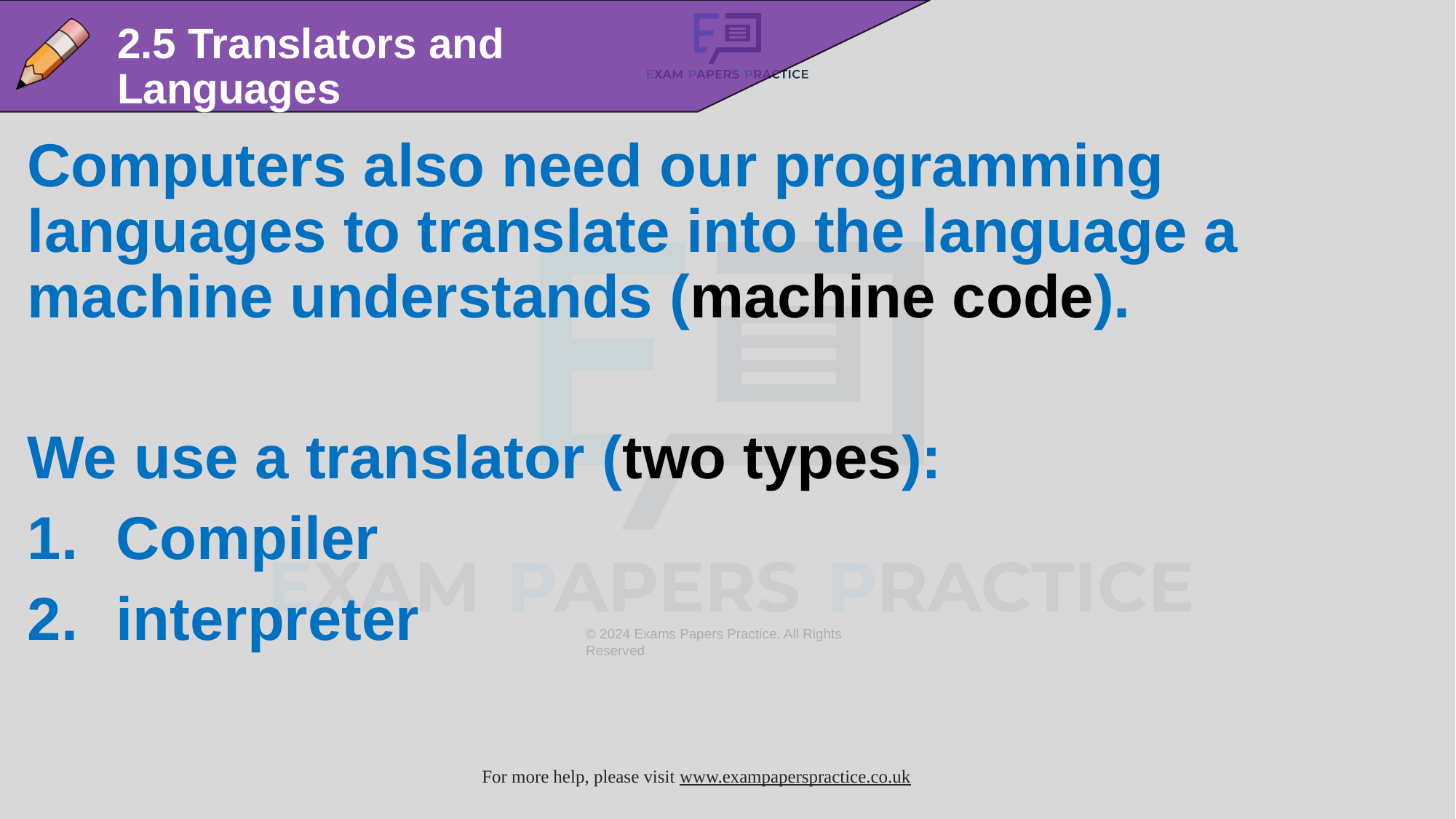

2.5 Translators and Languages

Computers also need our programming languages to translate into the language a machine understands (machine code).

We use a translator (two types):
Compiler
interpreter